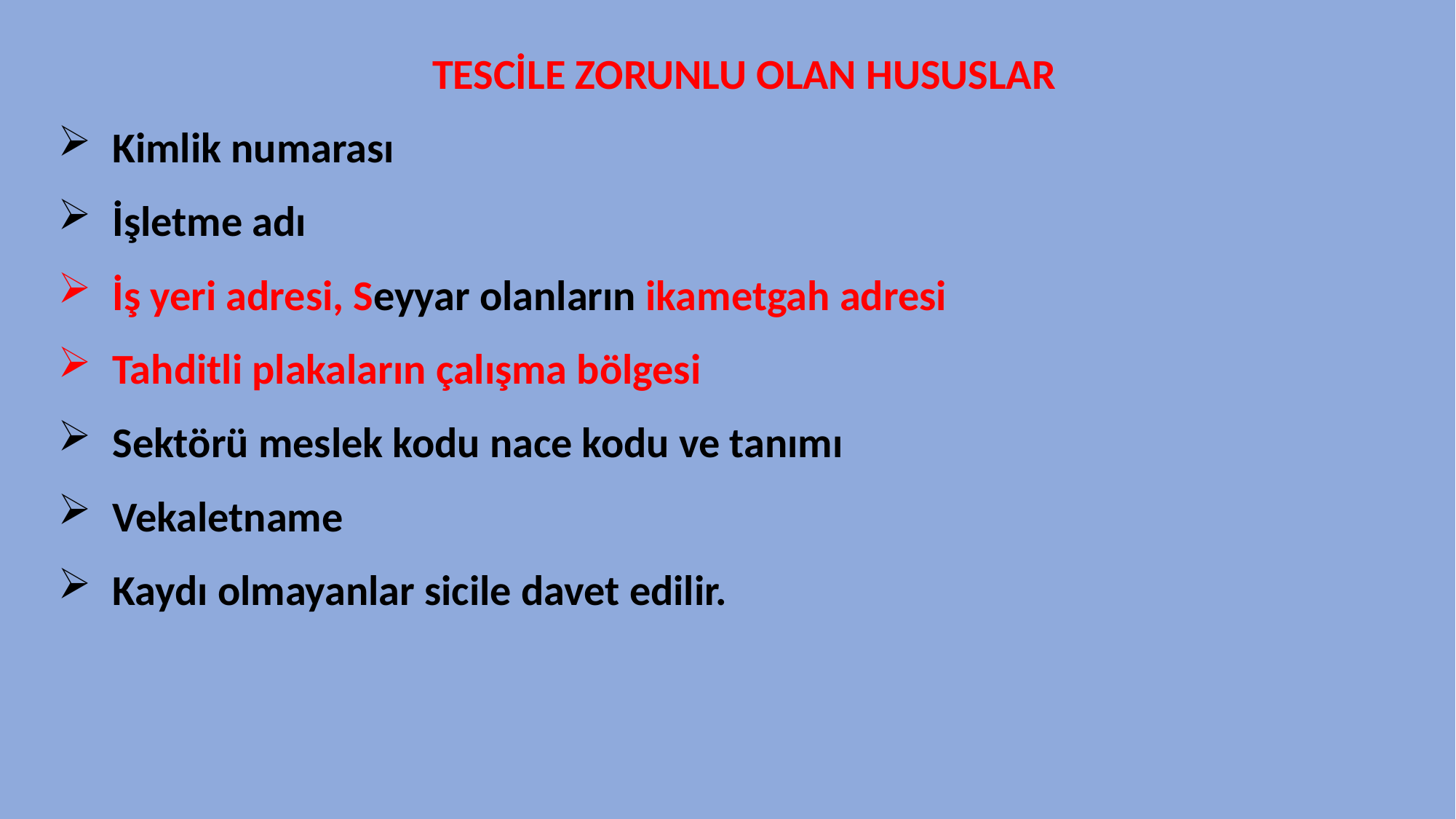

TESCİLE ZORUNLU OLAN HUSUSLAR
Kimlik numarası
İşletme adı
İş yeri adresi, Seyyar olanların ikametgah adresi
Tahditli plakaların çalışma bölgesi
Sektörü meslek kodu nace kodu ve tanımı
Vekaletname
Kaydı olmayanlar sicile davet edilir.